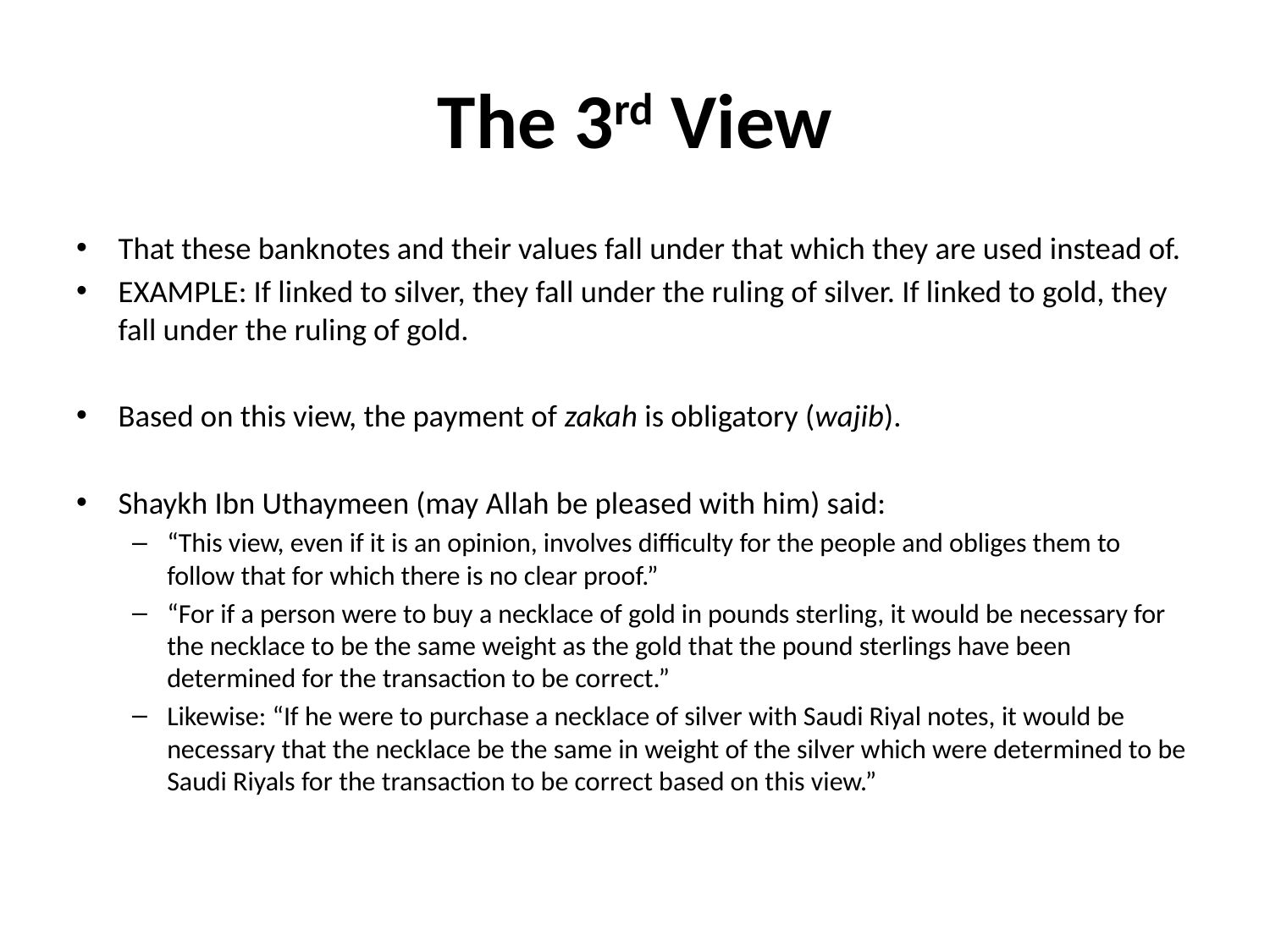

# The 3rd View
That these banknotes and their values fall under that which they are used instead of.
EXAMPLE: If linked to silver, they fall under the ruling of silver. If linked to gold, they fall under the ruling of gold.

Based on this view, the payment of zakah is obligatory (wajib).

Shaykh Ibn Uthaymeen (may Allah be pleased with him) said:
“This view, even if it is an opinion, involves difficulty for the people and obliges them to follow that for which there is no clear proof.”
“For if a person were to buy a necklace of gold in pounds sterling, it would be necessary for the necklace to be the same weight as the gold that the pound sterlings have been determined for the transaction to be correct.”
Likewise: “If he were to purchase a necklace of silver with Saudi Riyal notes, it would be necessary that the necklace be the same in weight of the silver which were determined to be Saudi Riyals for the transaction to be correct based on this view.”